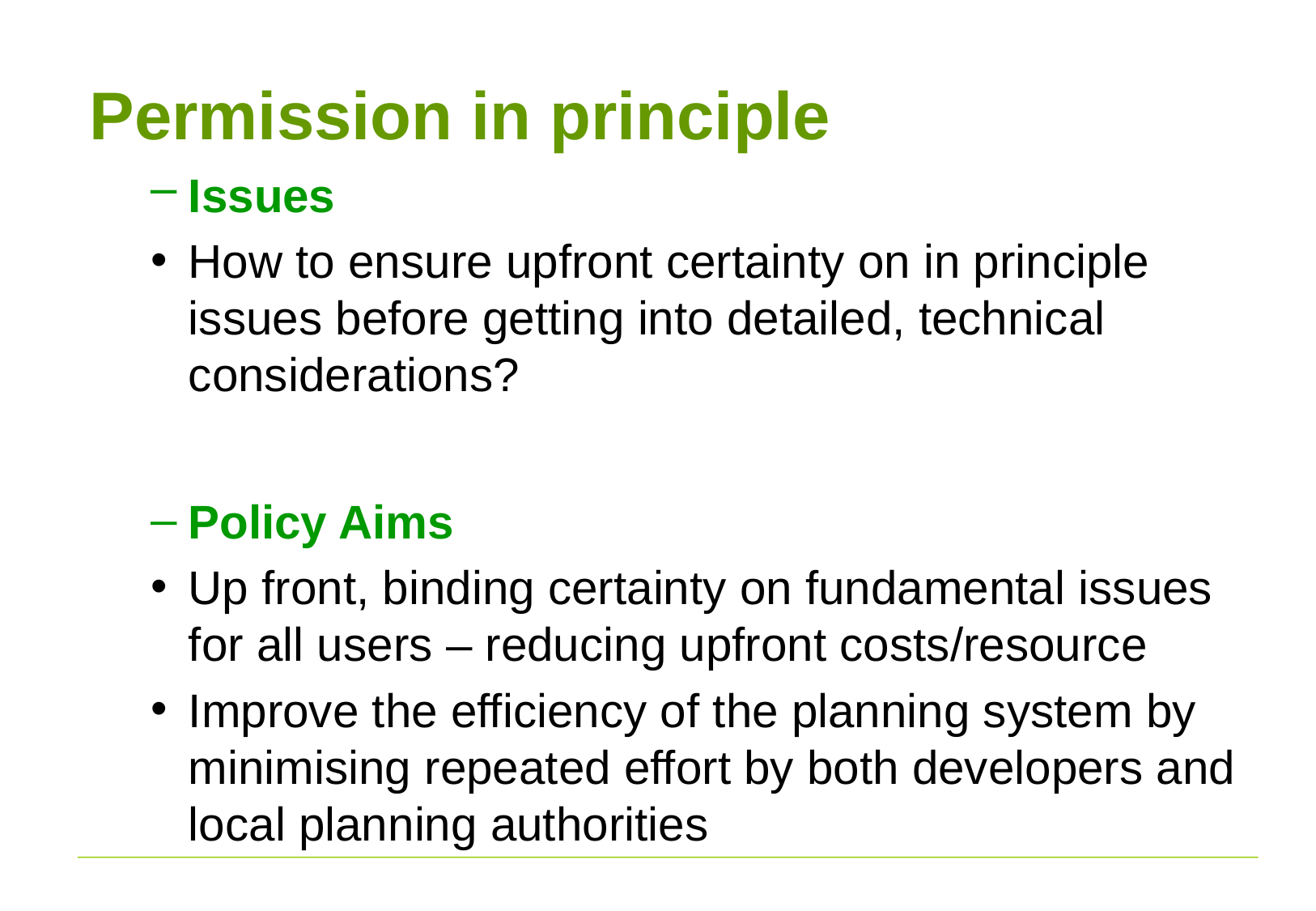

# Permission in principle
Issues
How to ensure upfront certainty on in principle issues before getting into detailed, technical considerations?

Policy Aims
Up front, binding certainty on fundamental issues for all users – reducing upfront costs/resource
Improve the efficiency of the planning system by minimising repeated effort by both developers and local planning authorities